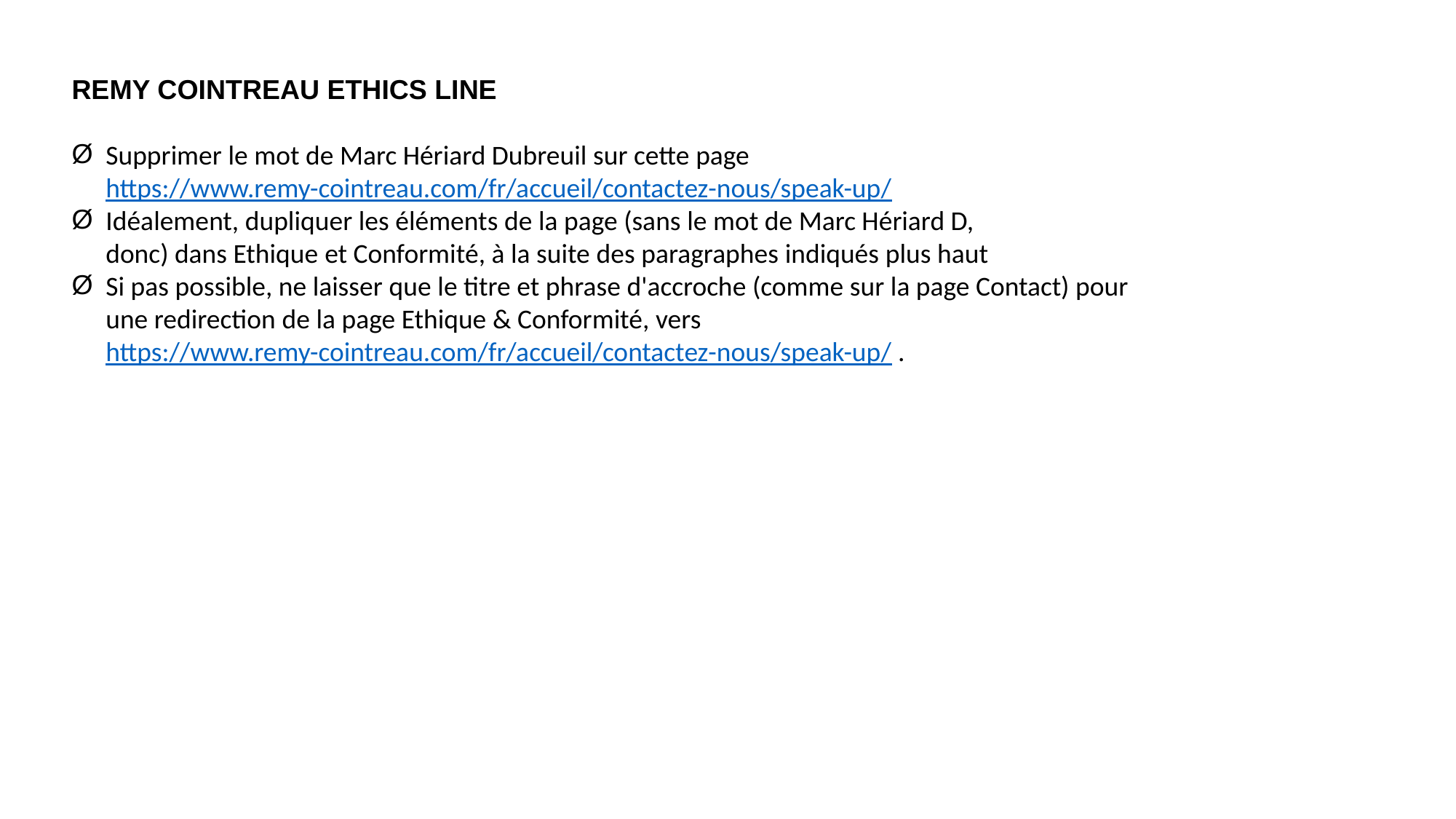

REMY COINTREAU ETHICS LINE

Supprimer le mot de Marc Hériard Dubreuil sur cette page https://www.remy-cointreau.com/fr/accueil/contactez-nous/speak-up/
Idéalement, dupliquer les éléments de la page (sans le mot de Marc Hériard D, donc) dans Ethique et Conformité, à la suite des paragraphes indiqués plus haut
Si pas possible, ne laisser que le titre et phrase d'accroche (comme sur la page Contact) pour une redirection de la page Ethique & Conformité, vers https://www.remy-cointreau.com/fr/accueil/contactez-nous/speak-up/ .